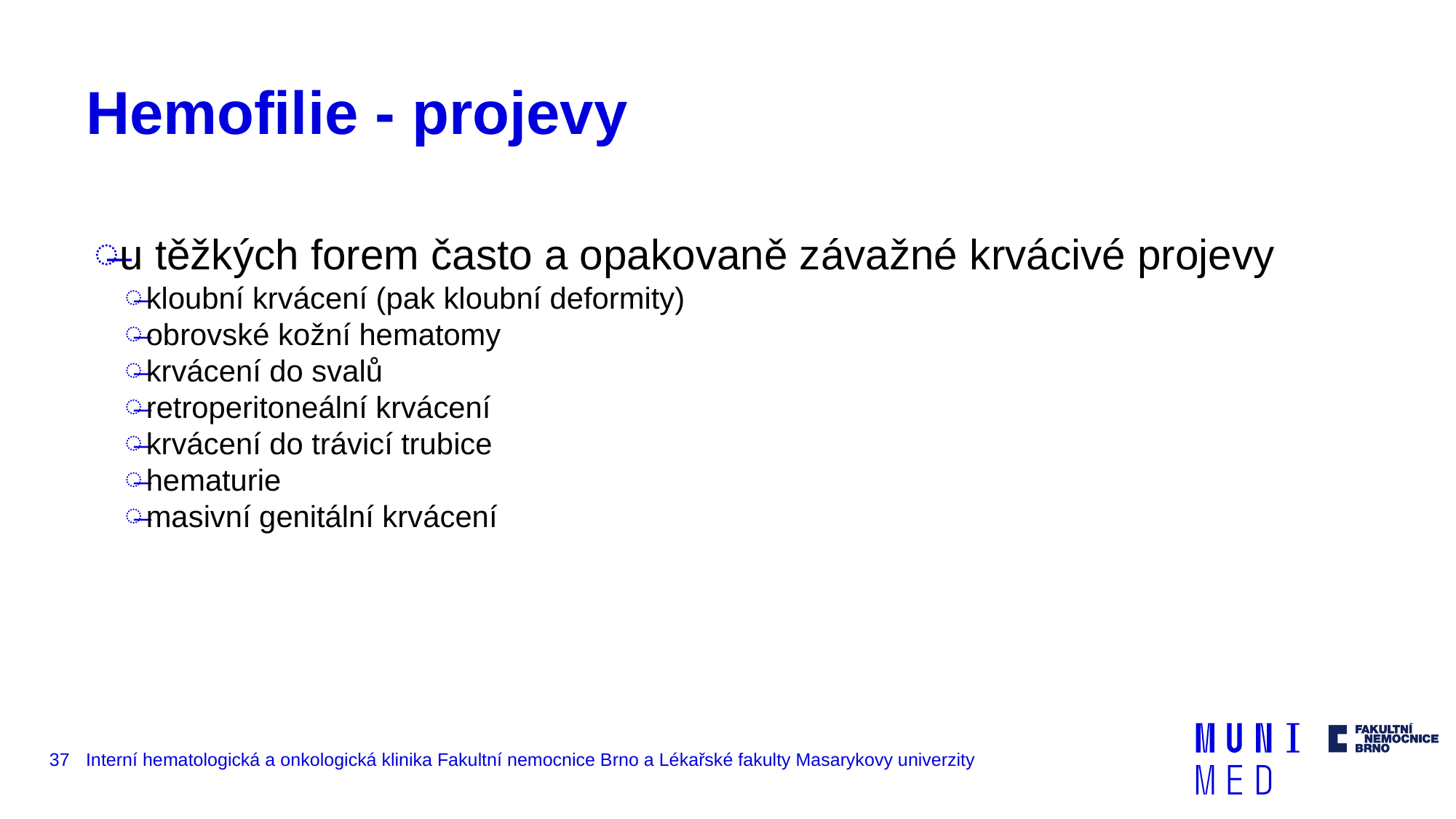

# Hemofilie - projevy
u těžkých forem často a opakovaně závažné krvácivé projevy
kloubní krvácení (pak kloubní deformity)
obrovské kožní hematomy
krvácení do svalů
retroperitoneální krvácení
krvácení do trávicí trubice
hematurie
masivní genitální krvácení

37
Interní hematologická a onkologická klinika Fakultní nemocnice Brno a Lékařské fakulty Masarykovy univerzity